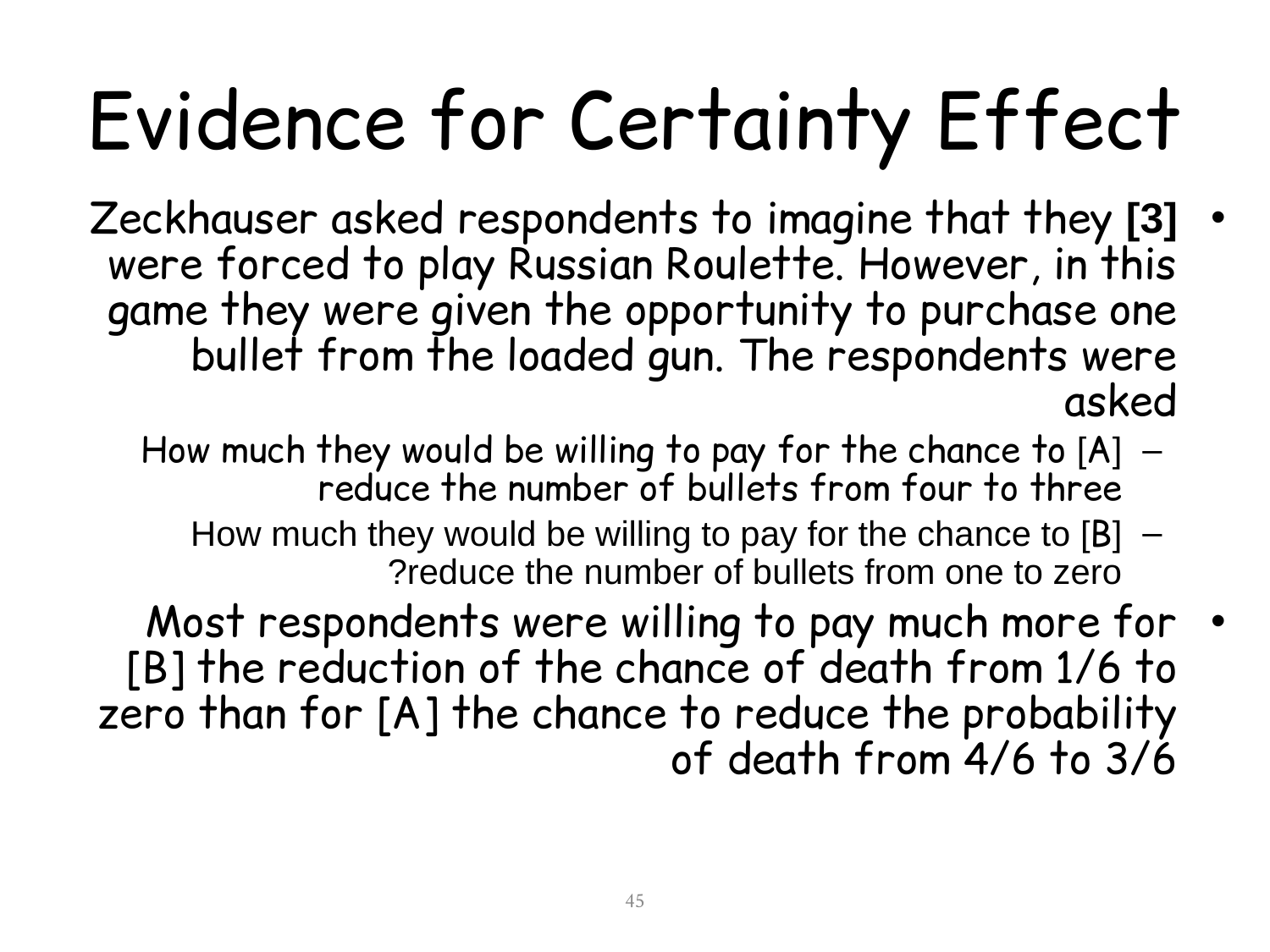

# Evidence for Certainty Effect
[3] Zeckhauser asked respondents to imagine that they were forced to play Russian Roulette. However, in this game they were given the opportunity to purchase one bullet from the loaded gun. The respondents were asked
[A] How much they would be willing to pay for the chance to reduce the number of bullets from four to three
[B] How much they would be willing to pay for the chance to reduce the number of bullets from one to zero?
Most respondents were willing to pay much more for [B] the reduction of the chance of death from 1/6 to zero than for [A] the chance to reduce the probability of death from 4/6 to 3/6
45